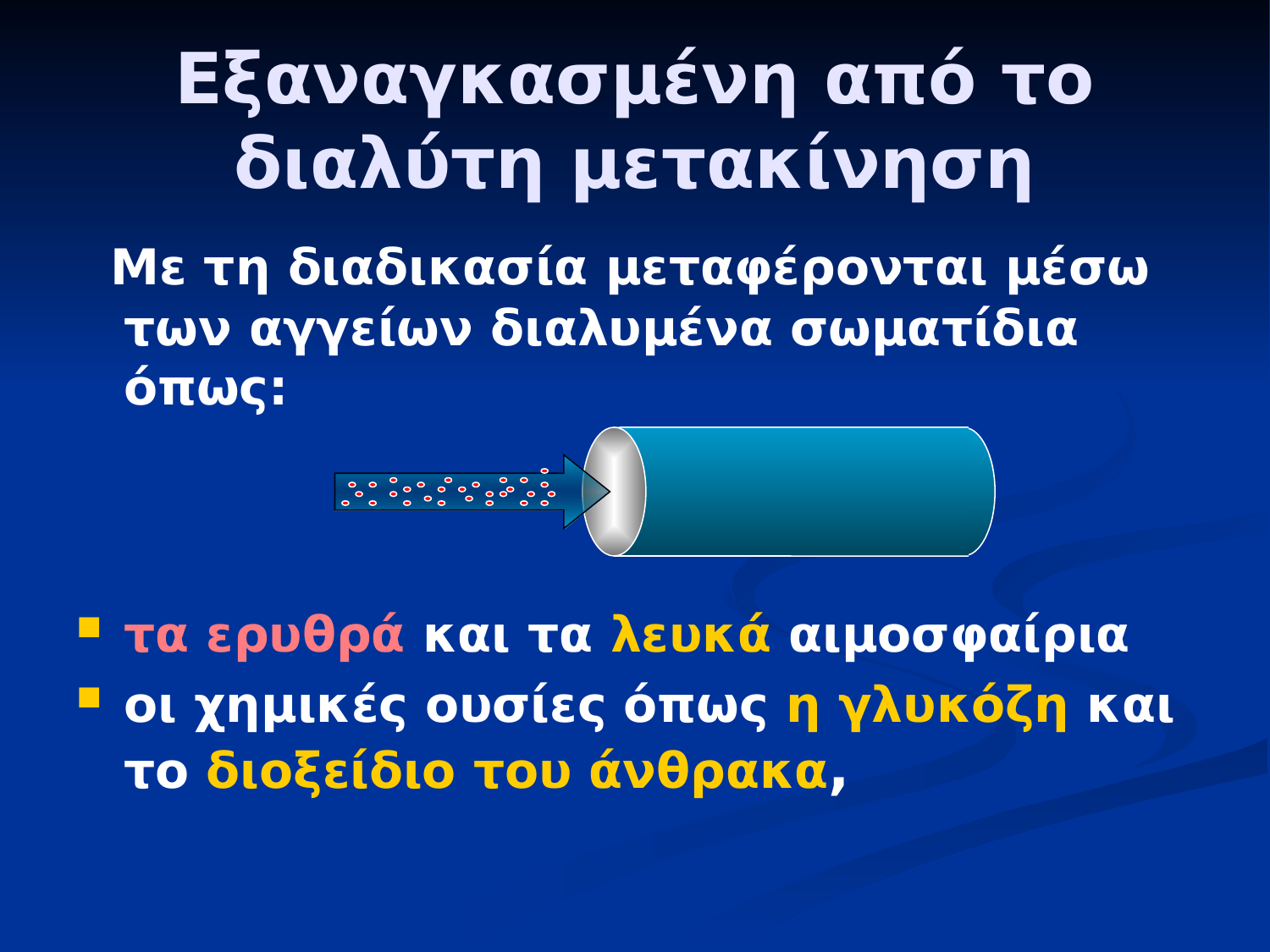

# Εξαναγκασμένη από το διαλύτη μετακίνηση
   Με τη διαδικασία μεταφέρονται μέσω των αγγείων διαλυμένα σωματίδια  όπως:

τα ερυθρά και τα λευκά αιμοσφαίρια
οι χημικές ουσίες όπως η γλυκόζη και το διοξείδιο του άνθρακα,